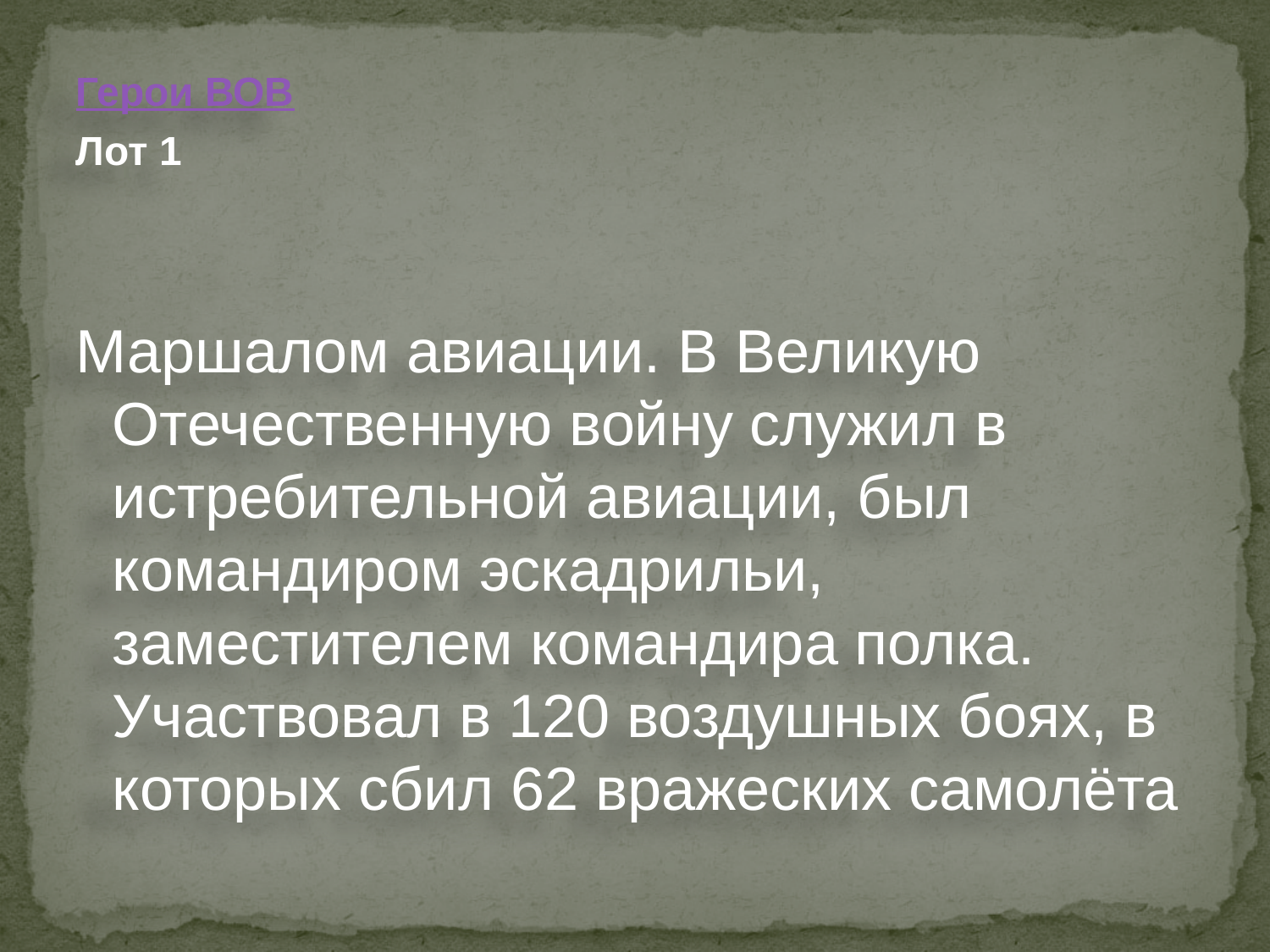

Герои ВОВ
Лот 1

Маршалом авиации. В Великую Отечественную войну служил в истребительной авиации, был командиром эскадрильи, заместителем командира полка. Участвовал в 120 воздушных боях, в которых сбил 62 вражеских самолёта